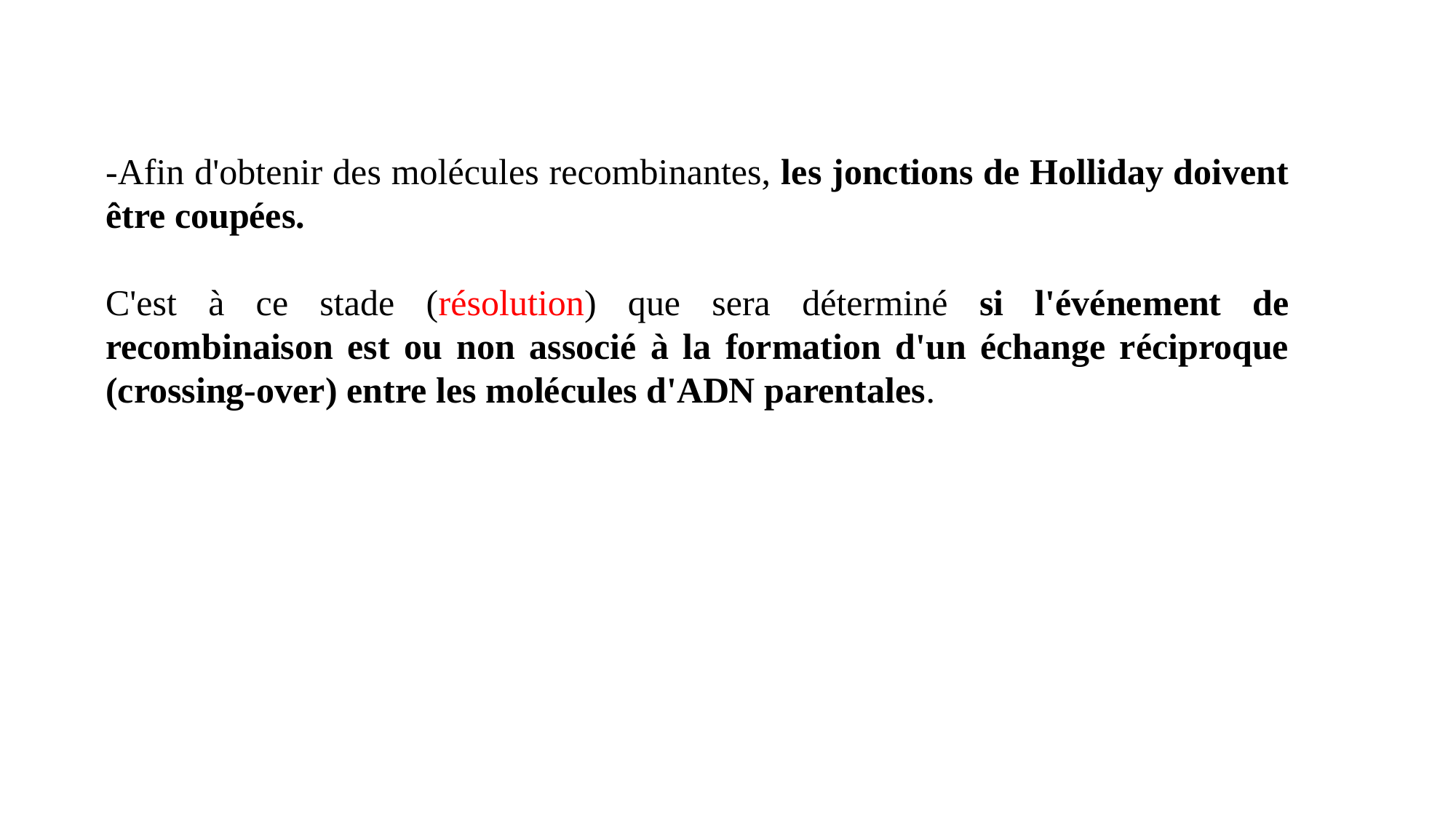

-Afin d'obtenir des molécules recombinantes, les jonctions de Holliday doivent être coupées.

C'est à ce stade (résolution) que sera déterminé si l'événement de recombinaison est ou non associé à la formation d'un échange réciproque (crossing-over) entre les molécules d'ADN parentales.